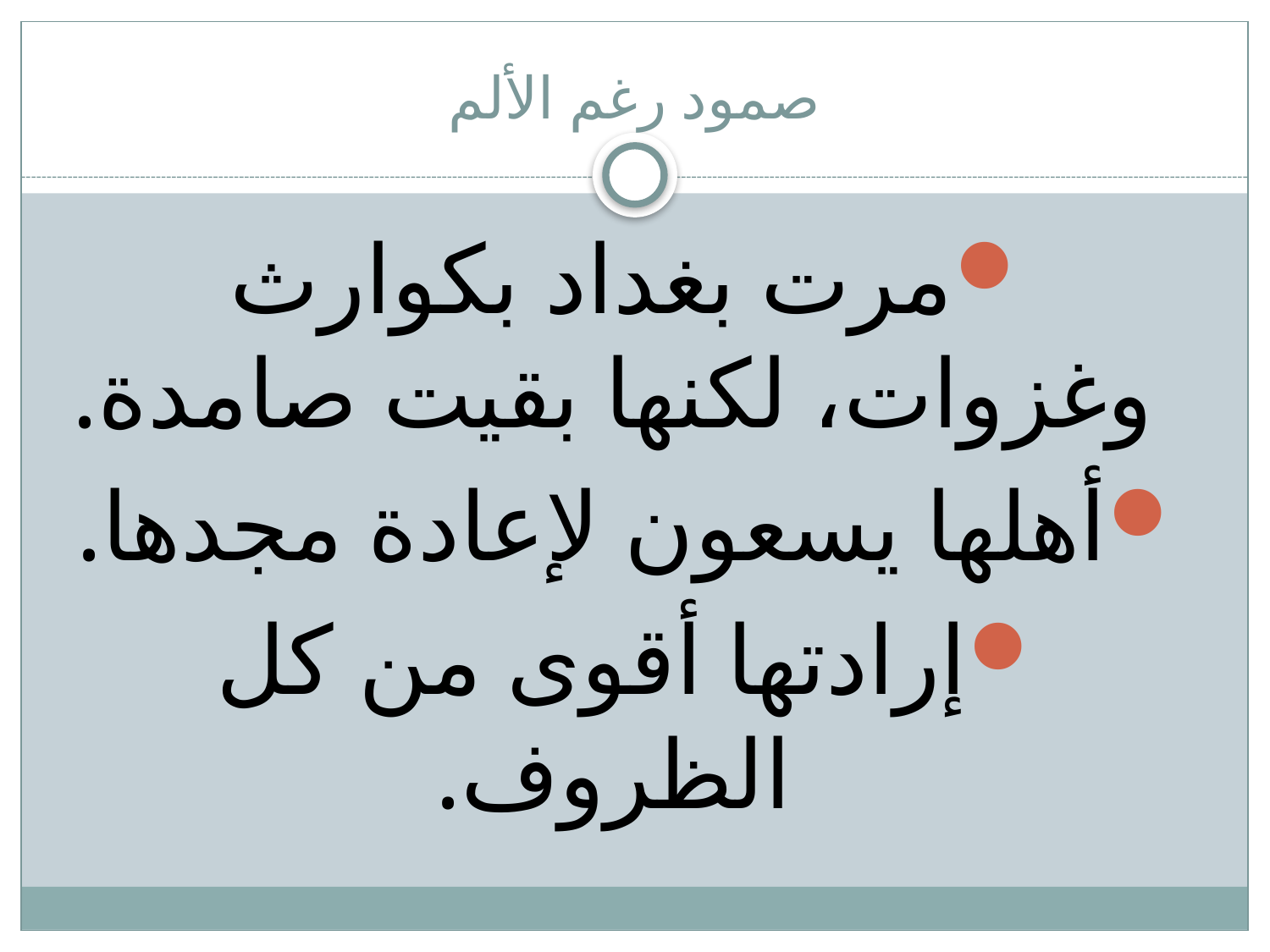

# صمود رغم الألم
مرت بغداد بكوارث وغزوات، لكنها بقيت صامدة.
أهلها يسعون لإعادة مجدها.
إرادتها أقوى من كل الظروف.